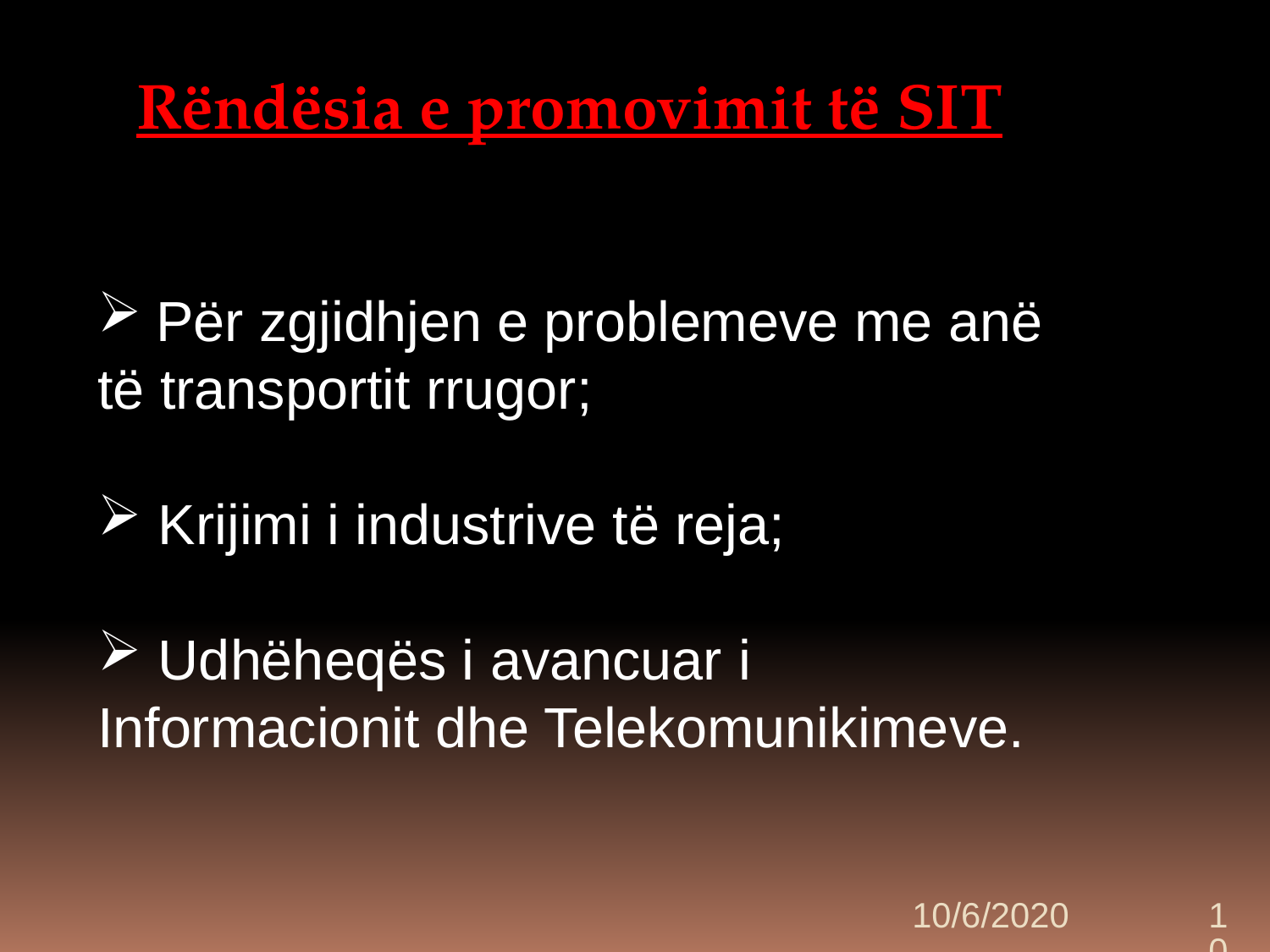

Rëndësia e promovimit të SIT

 Për zgjidhjen e problemeve me anë të transportit rrugor;

 Krijimi i industrive të reja;

 Udhëheqës i avancuar i Informacionit dhe Telekomunikimeve.

10/6/2020
10